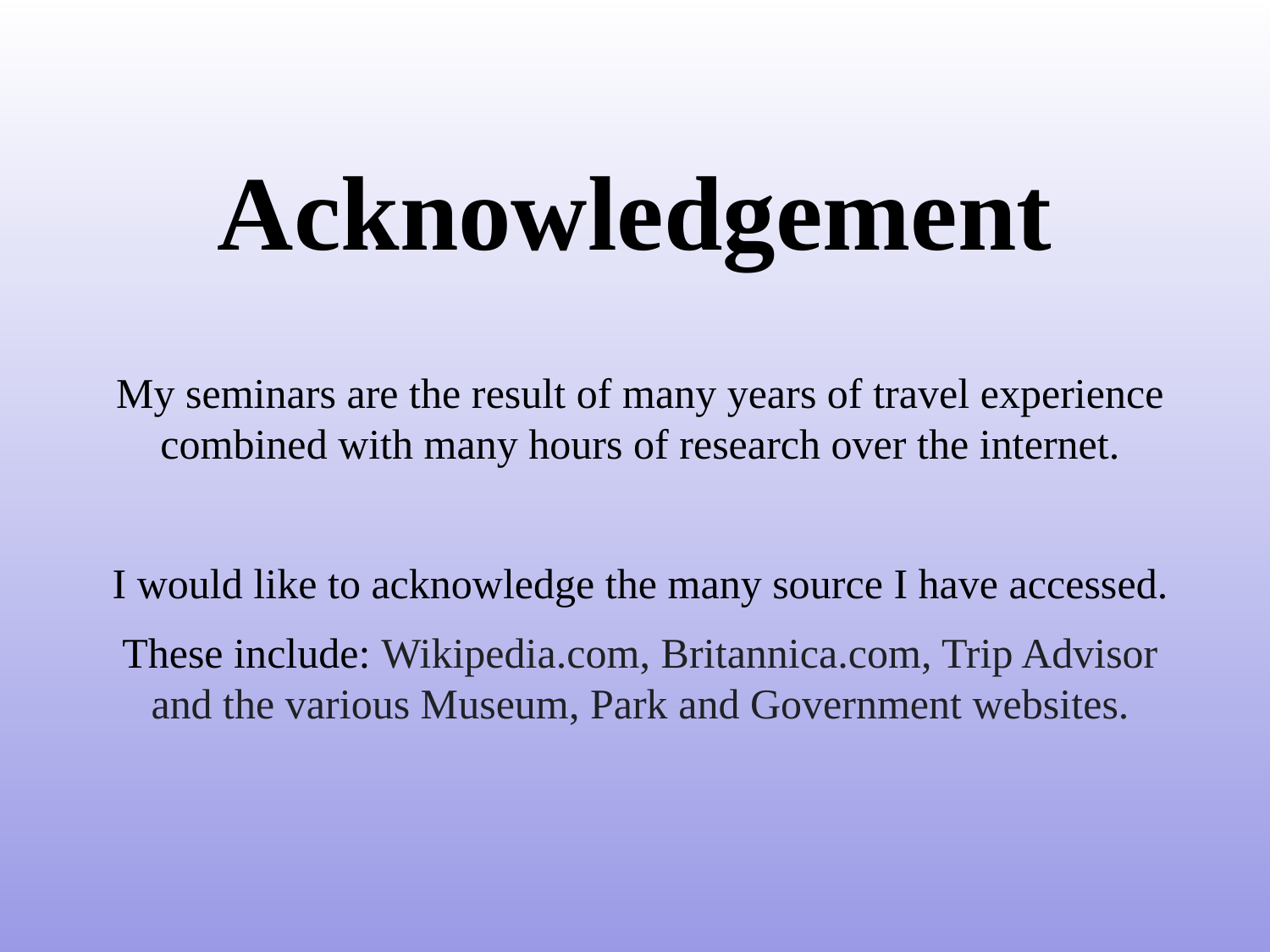

# Acknowledgement
My seminars are the result of many years of travel experience combined with many hours of research over the internet.

I would like to acknowledge the many source I have accessed.
These include: Wikipedia.com, Britannica.com, Trip Advisor and the various Museum, Park and Government websites.